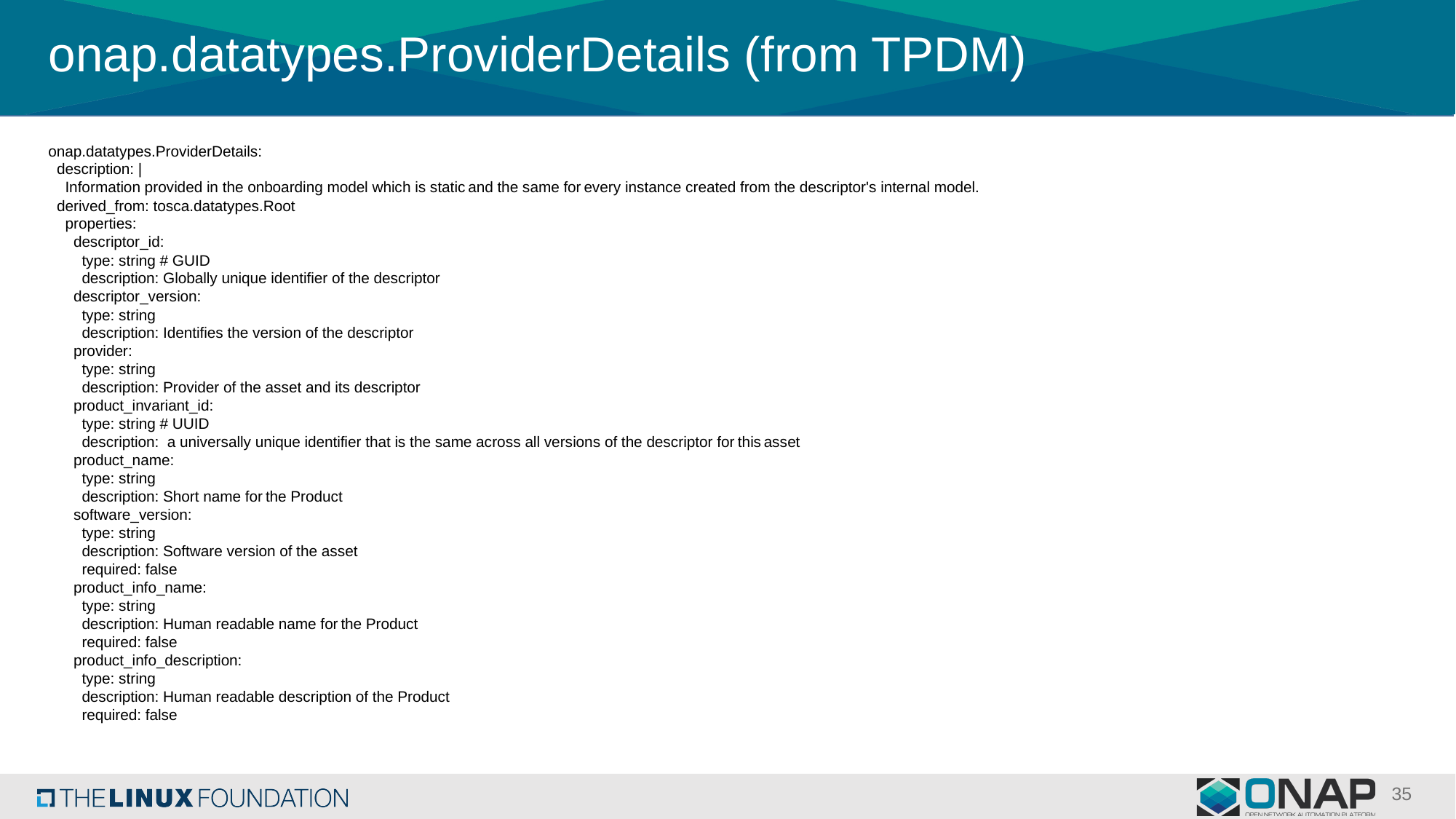

# onap.datatypes.ProviderDetails (from TPDM)
onap.datatypes.ProviderDetails:
  description: |
    Information provided in the onboarding model which is static and the same for every instance created from the descriptor's internal model.
  derived_from: tosca.datatypes.Root
    properties:
      descriptor_id:
        type: string # GUID
        description: Globally unique identifier of the descriptor
      descriptor_version:
        type: string
        description: Identifies the version of the descriptor
      provider:
        type: string
        description: Provider of the asset and its descriptor
      product_invariant_id:
        type: string # UUID
        description:  a universally unique identifier that is the same across all versions of the descriptor for this asset
      product_name:
        type: string
        description: Short name for the Product
      software_version:
        type: string
        description: Software version of the asset
        required: false
      product_info_name:
        type: string
        description: Human readable name for the Product
        required: false
      product_info_description:
        type: string
        description: Human readable description of the Product
        required: false
35